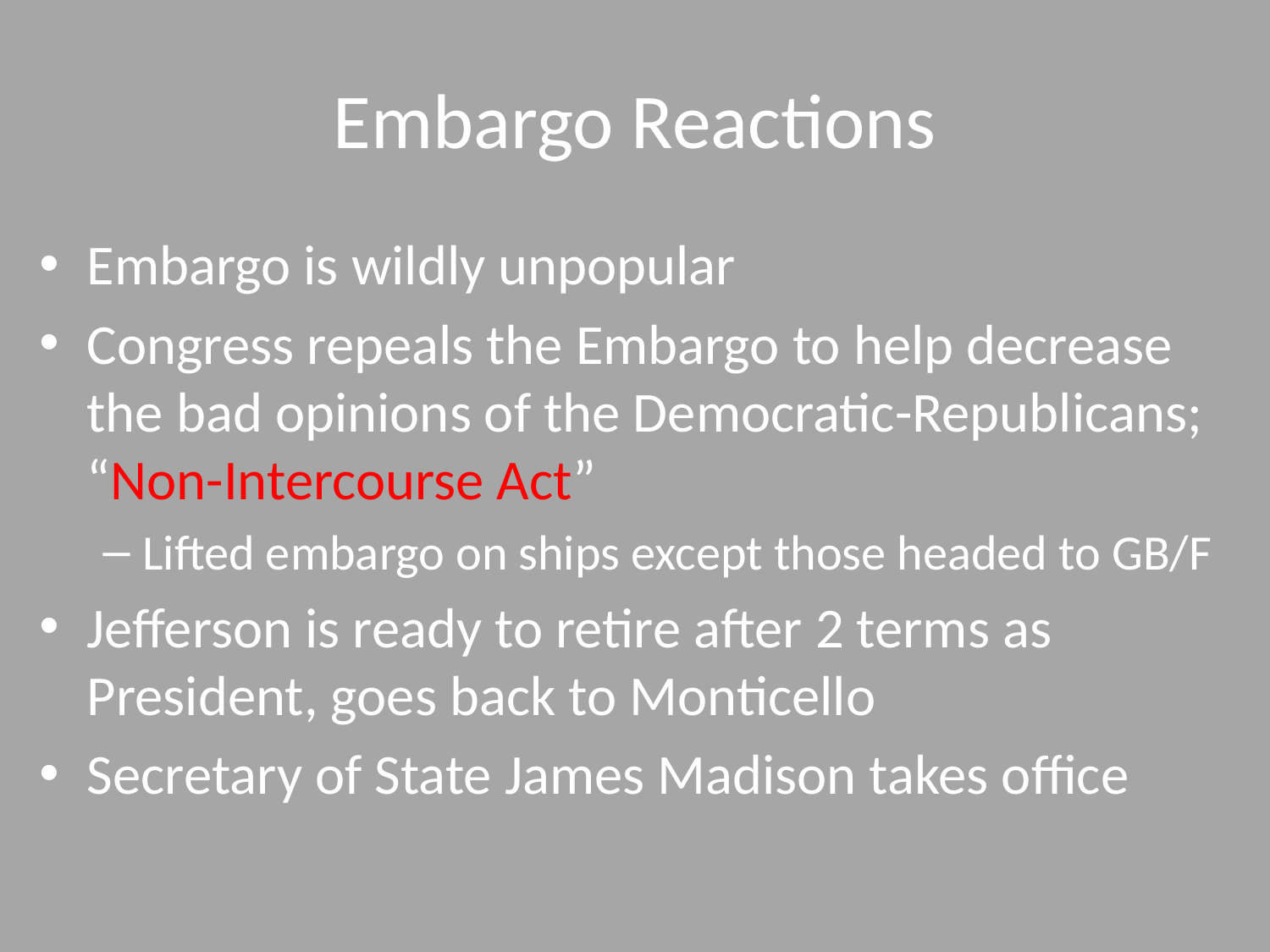

# Embargo Reactions
Embargo is wildly unpopular
Congress repeals the Embargo to help decrease the bad opinions of the Democratic-Republicans; “Non-Intercourse Act”
Lifted embargo on ships except those headed to GB/F
Jefferson is ready to retire after 2 terms as President, goes back to Monticello
Secretary of State James Madison takes office